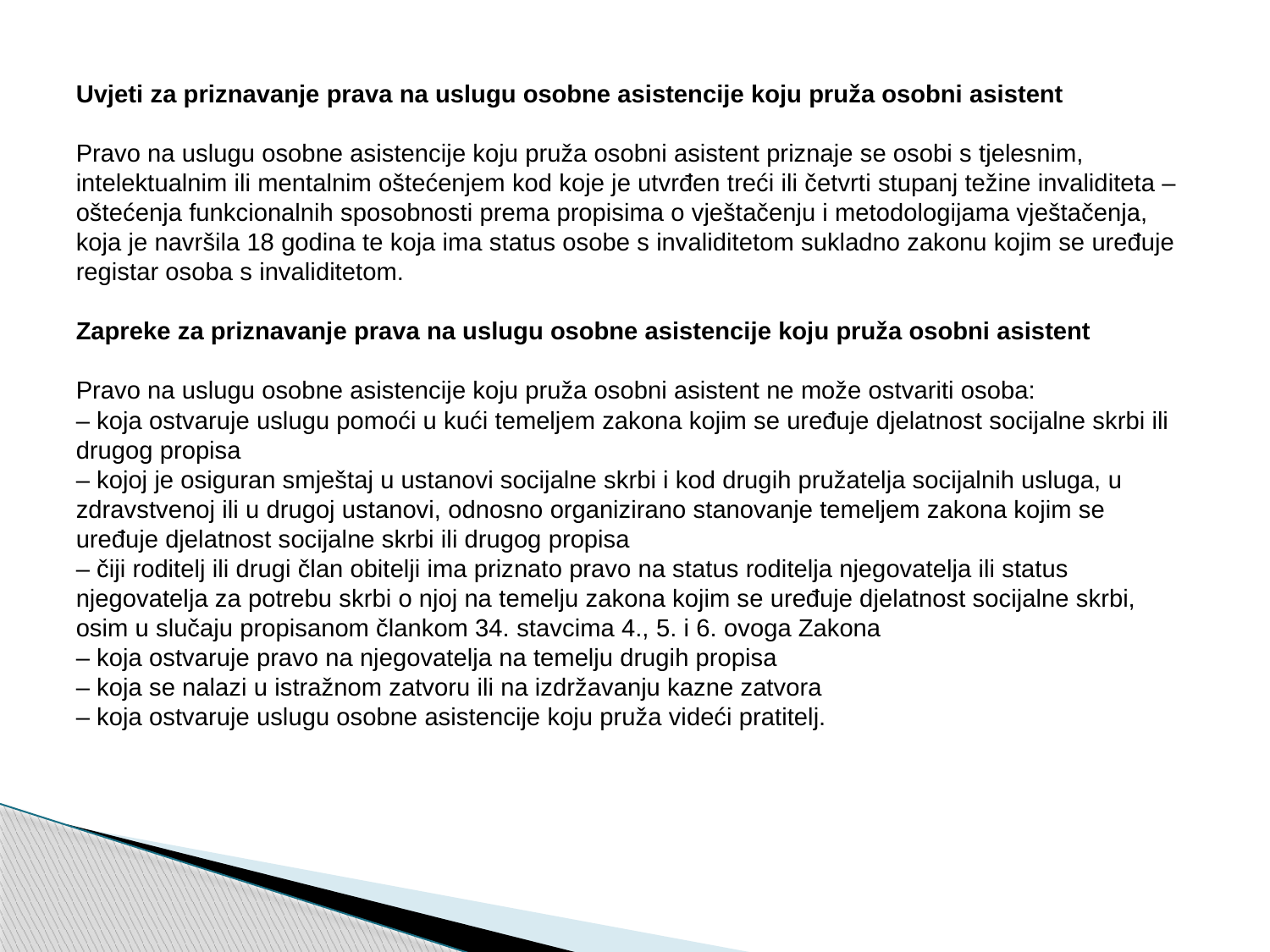

# Uvjeti za priznavanje prava na uslugu osobne asistencije koju pruža osobni asistent Pravo na uslugu osobne asistencije koju pruža osobni asistent priznaje se osobi s tjelesnim, intelektualnim ili mentalnim oštećenjem kod koje je utvrđen treći ili četvrti stupanj težine invaliditeta – oštećenja funkcionalnih sposobnosti prema propisima o vještačenju i metodologijama vještačenja, koja je navršila 18 godina te koja ima status osobe s invaliditetom sukladno zakonu kojim se uređuje registar osoba s invaliditetom. Zapreke za priznavanje prava na uslugu osobne asistencije koju pruža osobni asistent Pravo na uslugu osobne asistencije koju pruža osobni asistent ne može ostvariti osoba: – koja ostvaruje uslugu pomoći u kući temeljem zakona kojim se uređuje djelatnost socijalne skrbi ili drugog propisa – kojoj je osiguran smještaj u ustanovi socijalne skrbi i kod drugih pružatelja socijalnih usluga, u zdravstvenoj ili u drugoj ustanovi, odnosno organizirano stanovanje temeljem zakona kojim se uređuje djelatnost socijalne skrbi ili drugog propisa – čiji roditelj ili drugi član obitelji ima priznato pravo na status roditelja njegovatelja ili status njegovatelja za potrebu skrbi o njoj na temelju zakona kojim se uređuje djelatnost socijalne skrbi, osim u slučaju propisanom člankom 34. stavcima 4., 5. i 6. ovoga Zakona – koja ostvaruje pravo na njegovatelja na temelju drugih propisa – koja se nalazi u istražnom zatvoru ili na izdržavanju kazne zatvora – koja ostvaruje uslugu osobne asistencije koju pruža videći pratitelj.